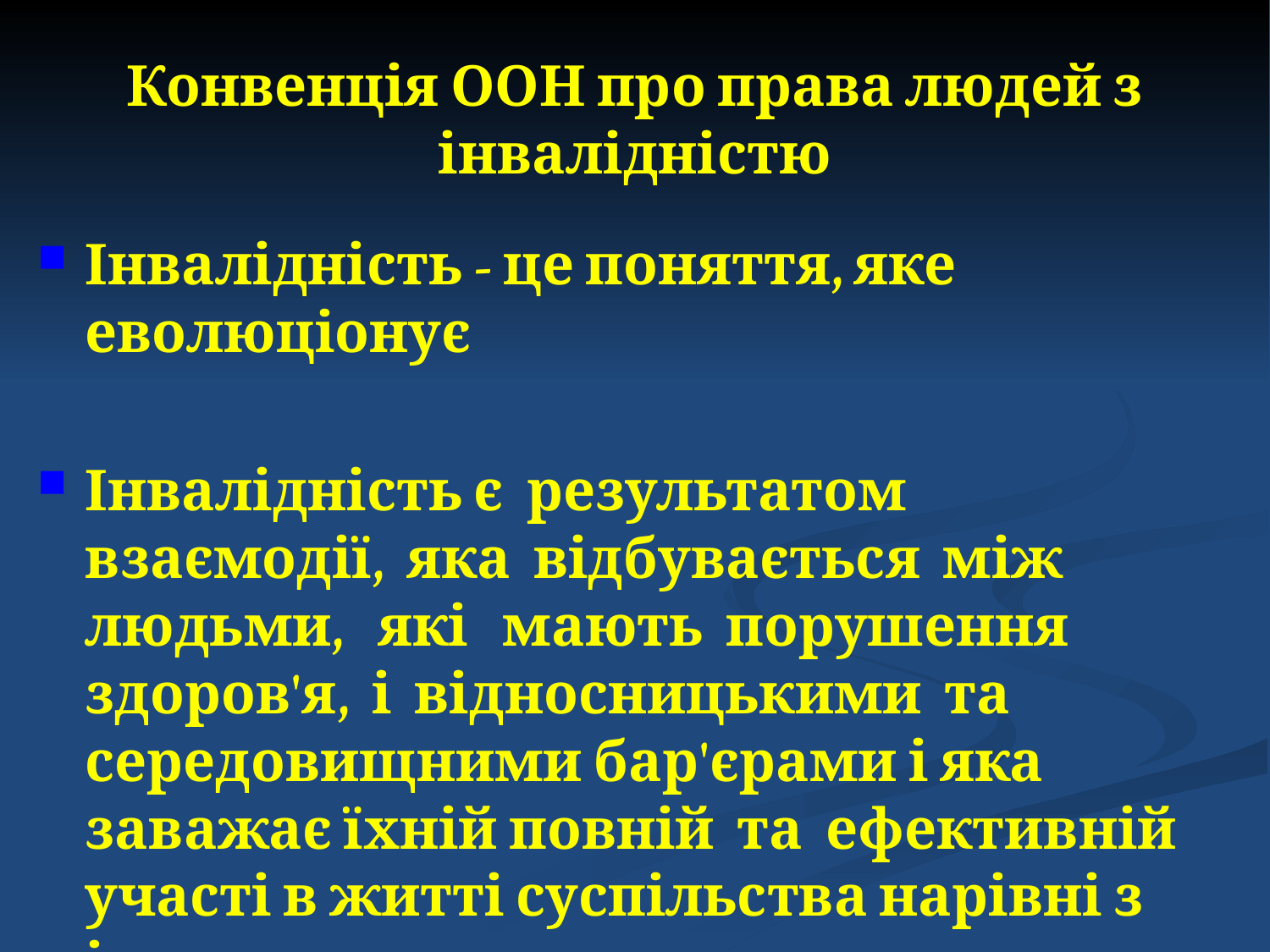

# Конвенція ООН про права людей з інвалідністю
Інвалідність - це поняття, яке еволюціонує

Інвалідність є  результатом  взаємодії,  яка  відбувається  між людьми,   які   мають  порушення  здоров'я,  і  відносницькими  та середовищними бар'єрами і яка заважає їхній повній  та  ефективній участі в житті суспільства нарівні з іншими